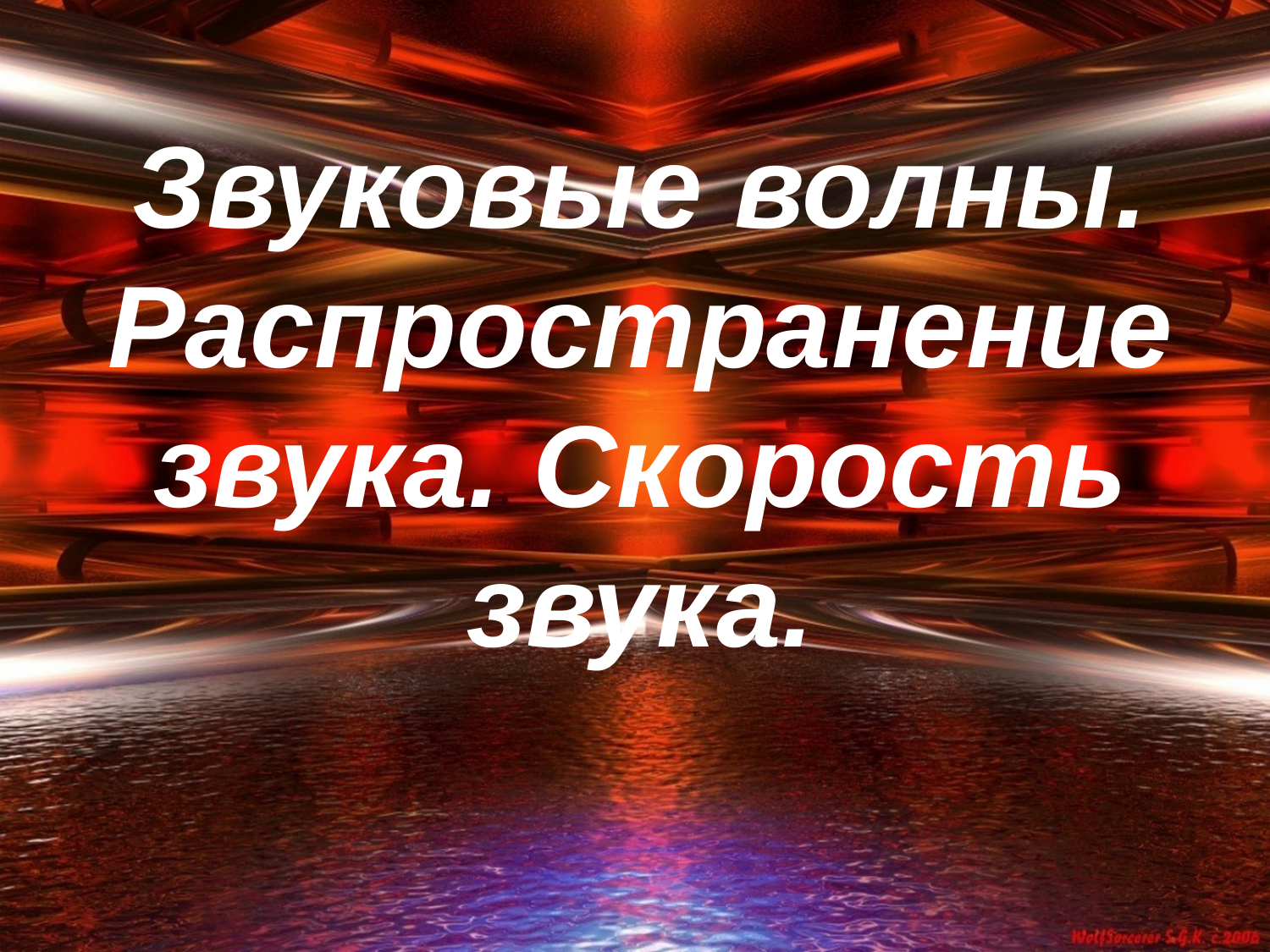

# Звуковые волны. Распространение звука. Скорость звука.